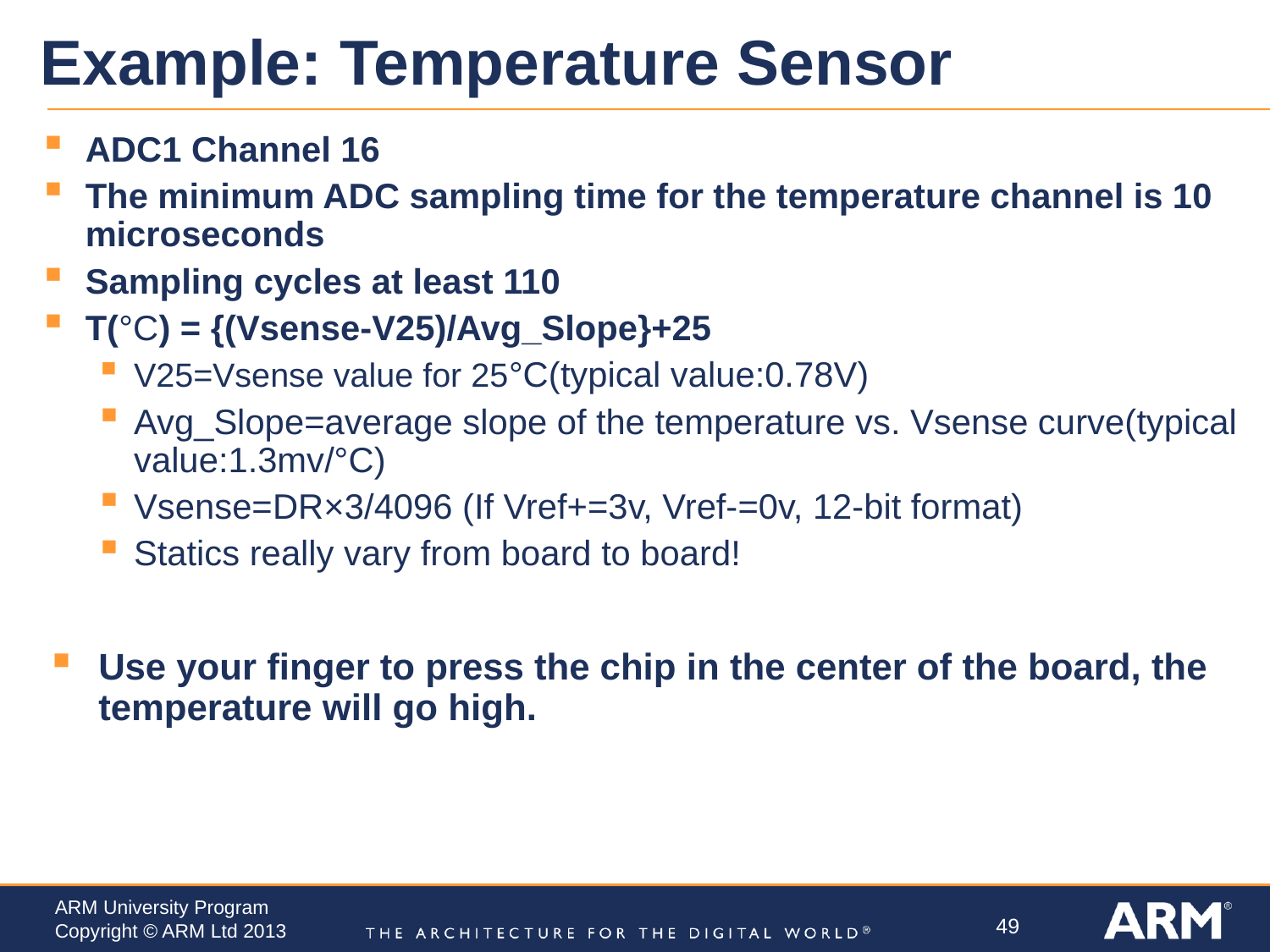

# Example: Temperature Sensor
ADC1 Channel 16
The minimum ADC sampling time for the temperature channel is 10 microseconds
Sampling cycles at least 110
T(°C) = {(Vsense-V25)/Avg_Slope}+25
V25=Vsense value for 25°C(typical value:0.78V)
Avg_Slope=average slope of the temperature vs. Vsense curve(typical value:1.3mv/°C)
Vsense=DR×3/4096 (If Vref+=3v, Vref-=0v, 12-bit format)
Statics really vary from board to board!

Use your finger to press the chip in the center of the board, the temperature will go high.